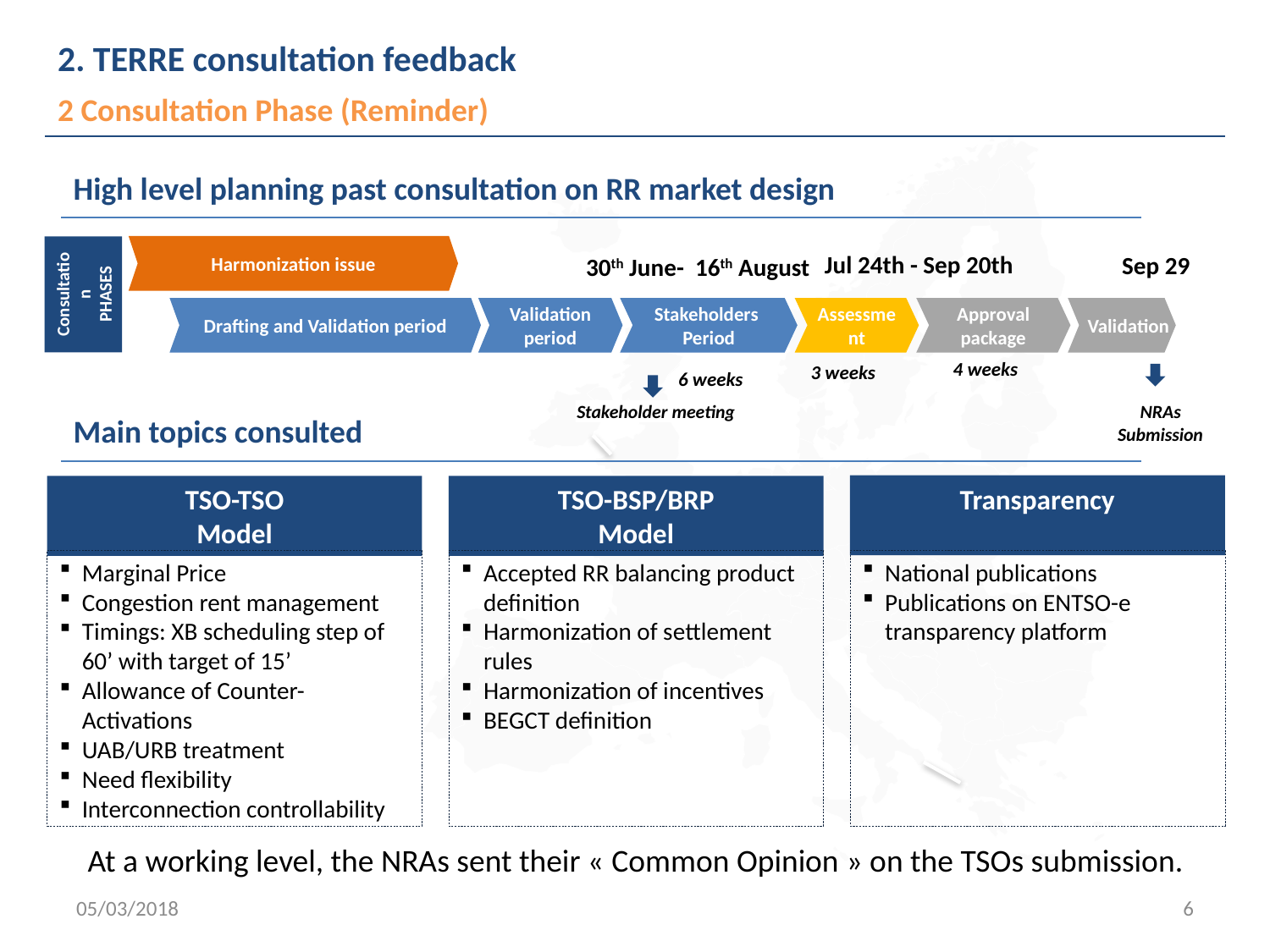

# 2. TERRE consultation feedback
2 Consultation Phase (Reminder)
High level planning past consultation on RR market design
Harmonization issue
Consultation
PHASES
Jul 24th - Sep 20th
Sep 29
30th June-  16th August
Drafting and Validation period
Validation period
Stakeholders
Period
Assessment
Approval package
   Validation
6 weeks

Stakeholder meeting
NRAs Submission
4 weeks
3 weeks
Main topics consulted
TSO-TSO
Model
TSO-BSP/BRP
Model
Transparency

Marginal Price
Congestion rent management
Timings: XB scheduling step of 60’ with target of 15’
Allowance of Counter-Activations
UAB/URB treatment
Need flexibility
Interconnection controllability
Accepted RR balancing product definition
Harmonization of settlement rules
Harmonization of incentives
BEGCT definition
National publications
Publications on ENTSO-e transparency platform

At a working level, the NRAs sent their « Common Opinion » on the TSOs submission.
05/03/2018
6